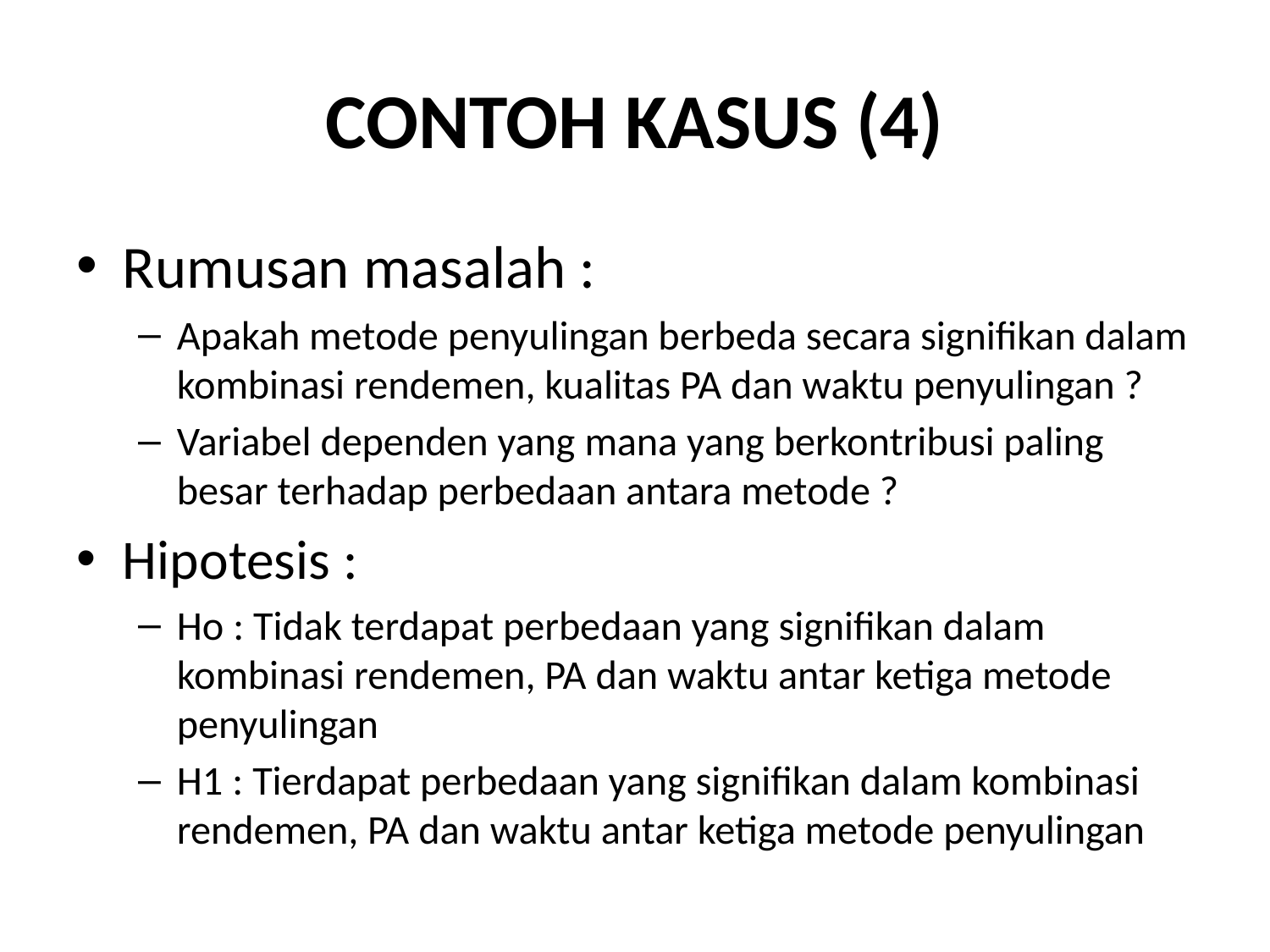

# CONTOH KASUS (4)
Rumusan masalah :
Apakah metode penyulingan berbeda secara signifikan dalam kombinasi rendemen, kualitas PA dan waktu penyulingan ?
Variabel dependen yang mana yang berkontribusi paling besar terhadap perbedaan antara metode ?
Hipotesis :
Ho : Tidak terdapat perbedaan yang signifikan dalam kombinasi rendemen, PA dan waktu antar ketiga metode penyulingan
H1 : Tierdapat perbedaan yang signifikan dalam kombinasi rendemen, PA dan waktu antar ketiga metode penyulingan